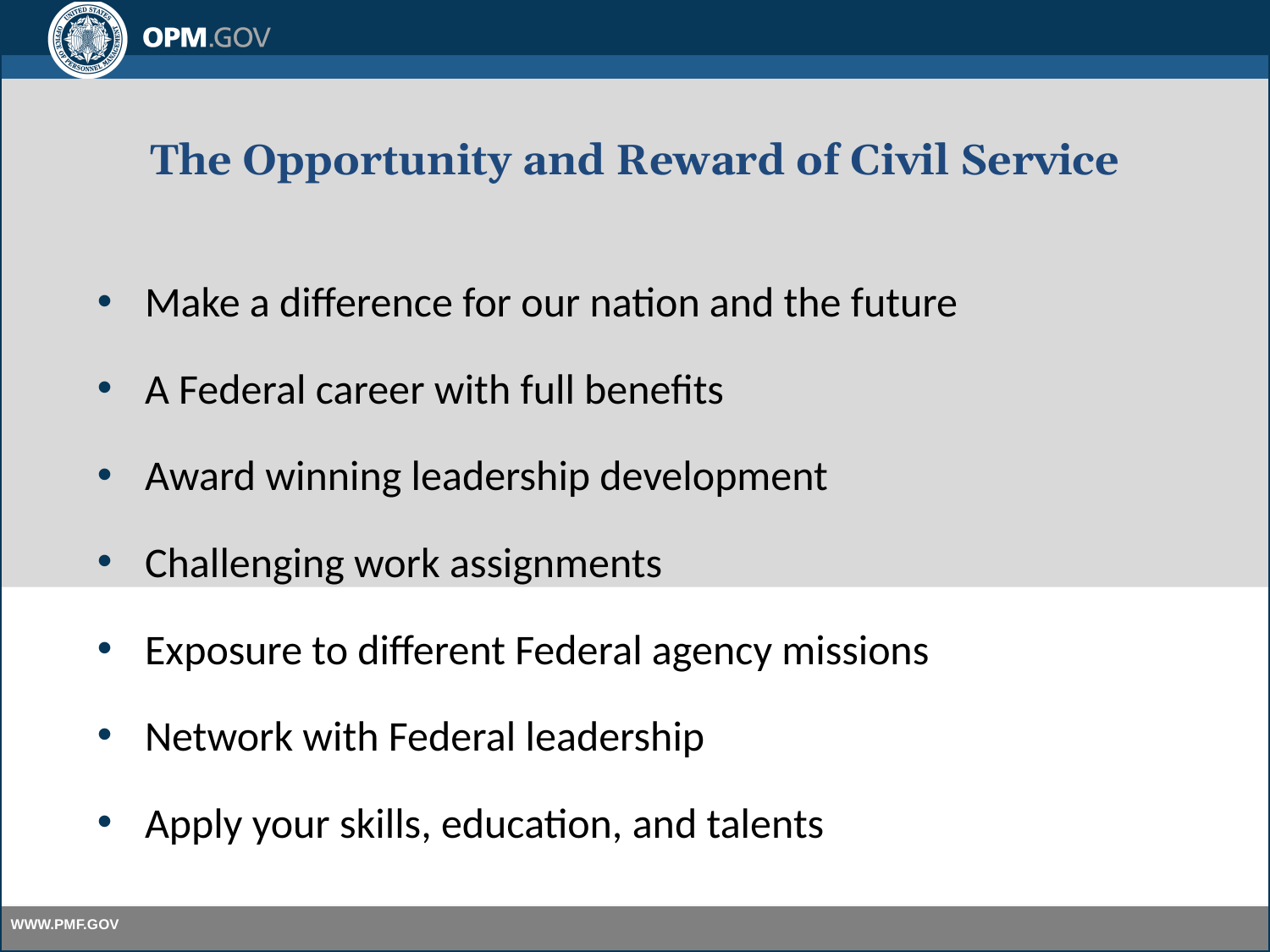

# The Opportunity and Reward of Civil Service
Make a difference for our nation and the future
A Federal career with full benefits
Award winning leadership development
Challenging work assignments
Exposure to different Federal agency missions
Network with Federal leadership
Apply your skills, education, and talents

8